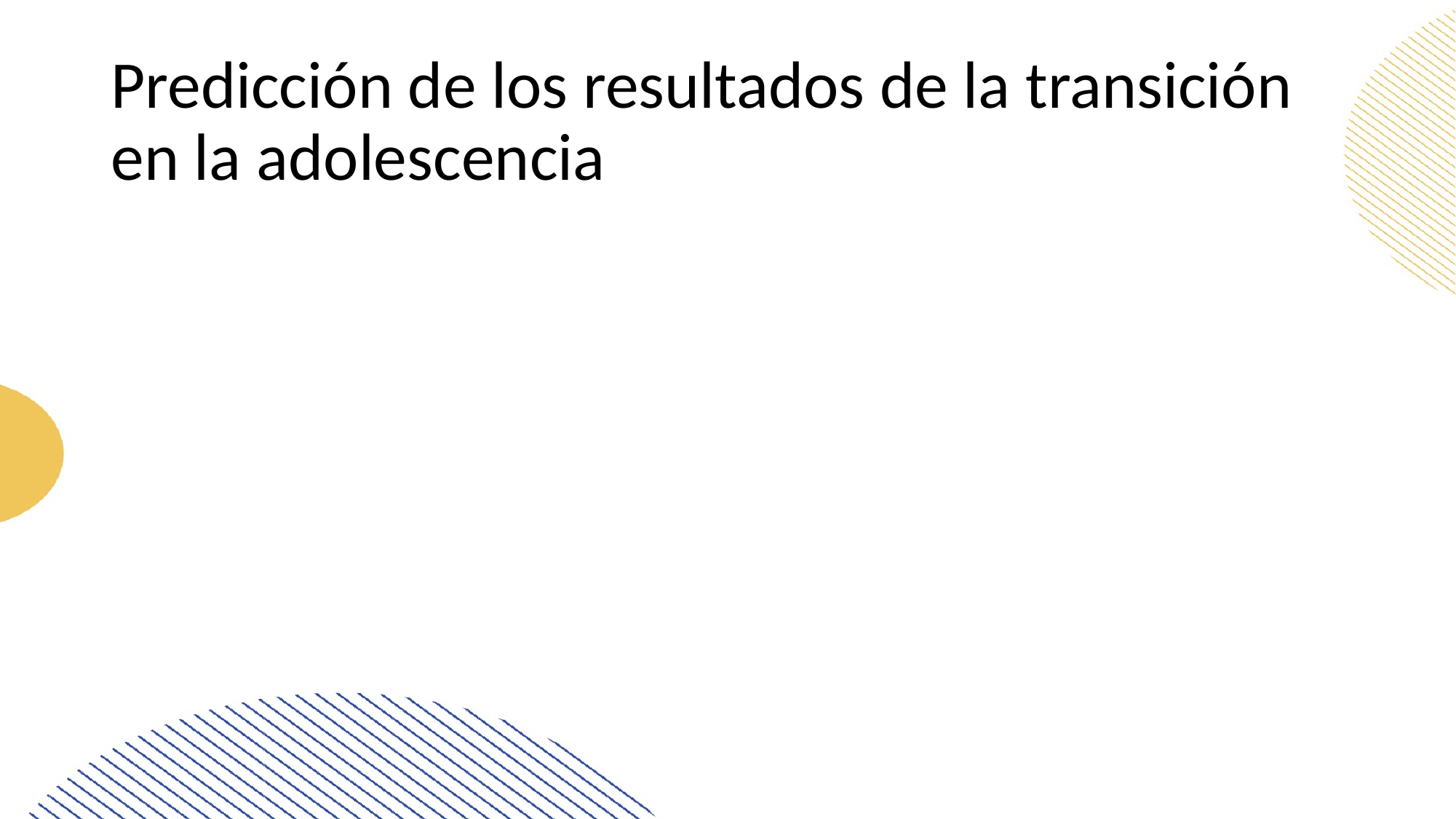

# Predicción de los resultados de la transición en la adolescencia